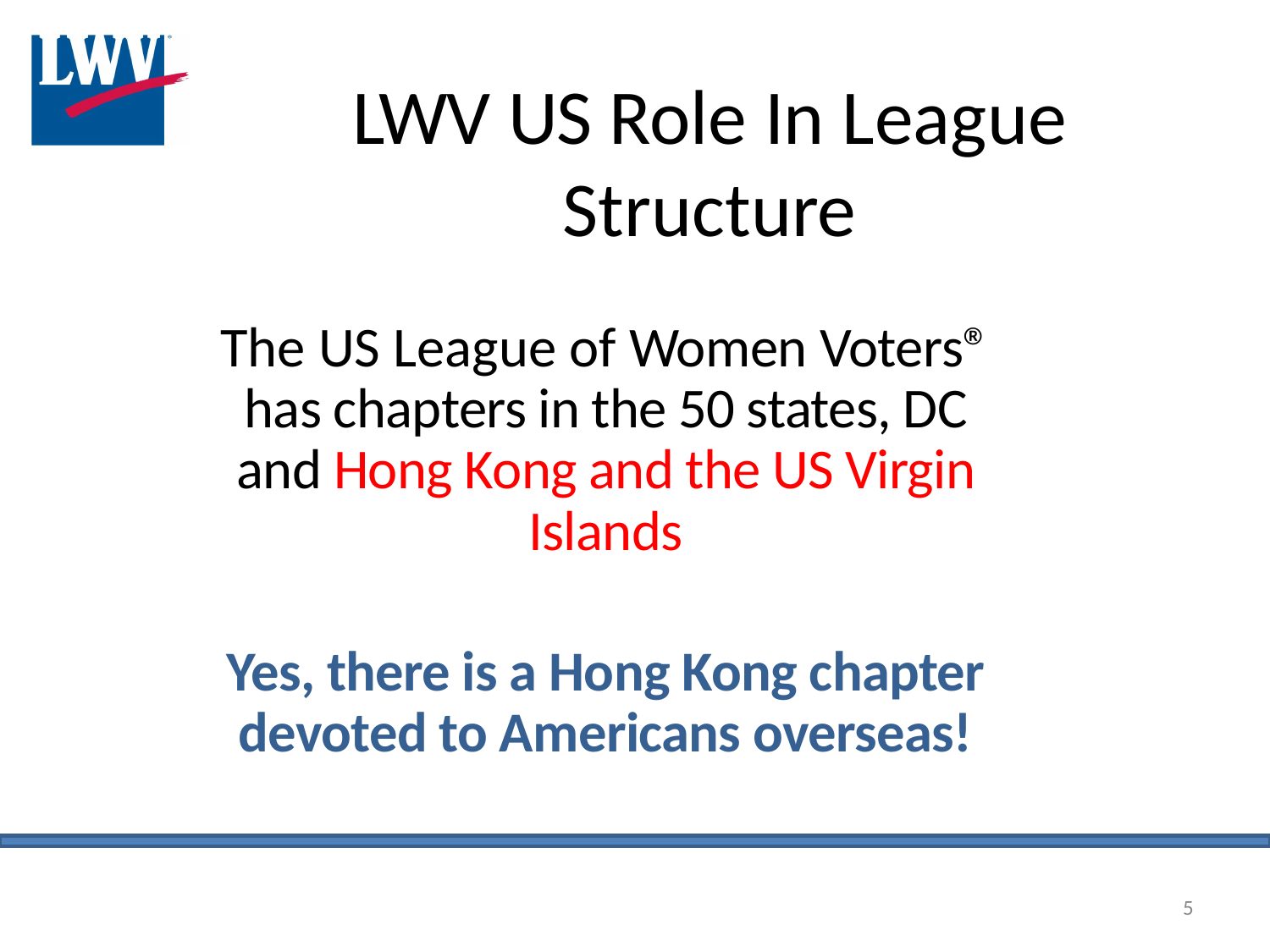

# LWV US Role In League Structure

The US League of Women Voters® has chapters in the 50 states, DC and Hong Kong and the US Virgin Islands

Yes, there is a Hong Kong chapter devoted to Americans overseas!

LWV - PWFA 2021
5